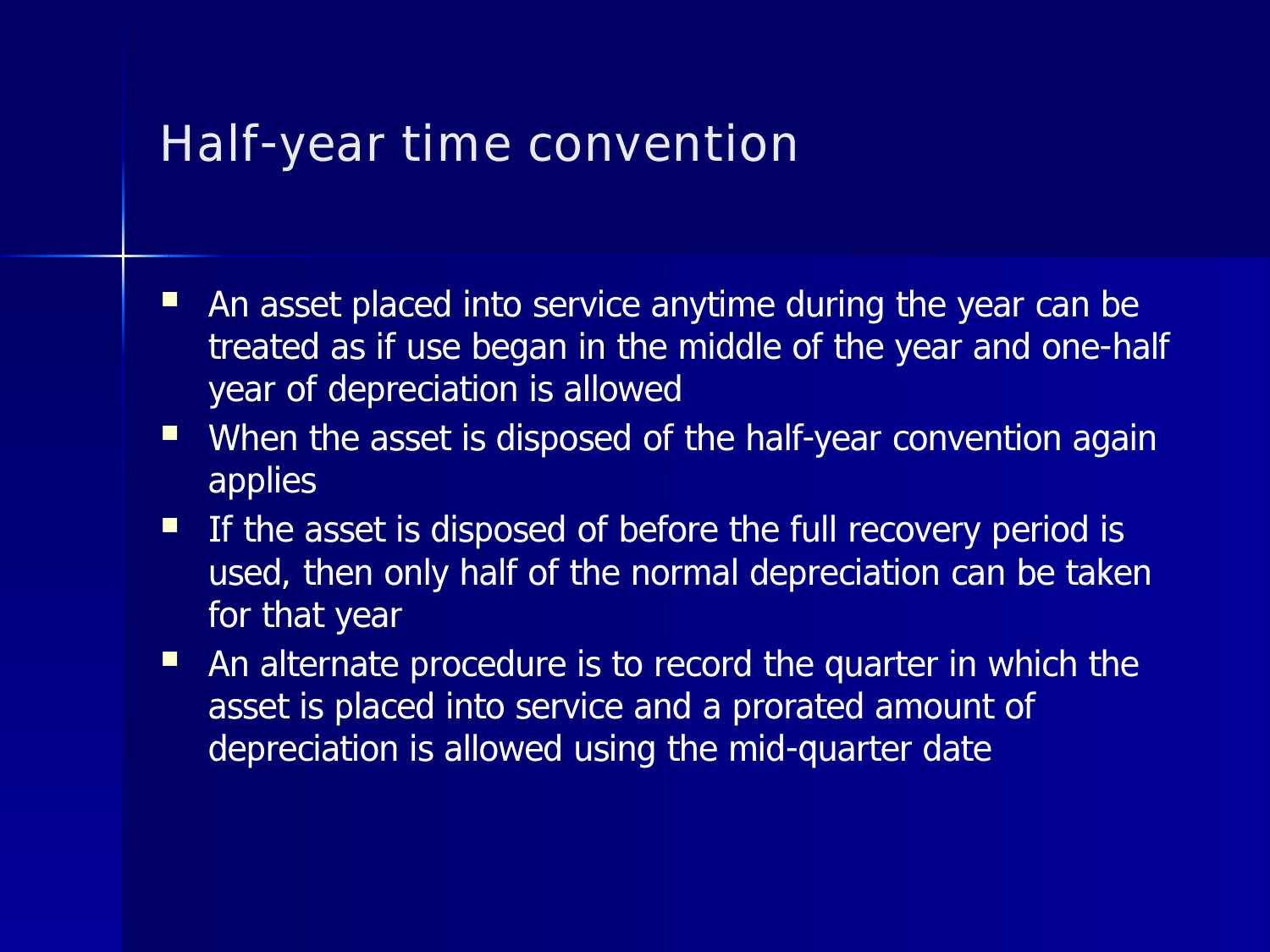

# Half-year time convention
An asset placed into service anytime during the year can be treated as if use began in the middle of the year and one-half year of depreciation is allowed
When the asset is disposed of the half-year convention again applies
If the asset is disposed of before the full recovery period is used, then only half of the normal depreciation can be taken for that year
An alternate procedure is to record the quarter in which the asset is placed into service and a prorated amount of depreciation is allowed using the mid-quarter date